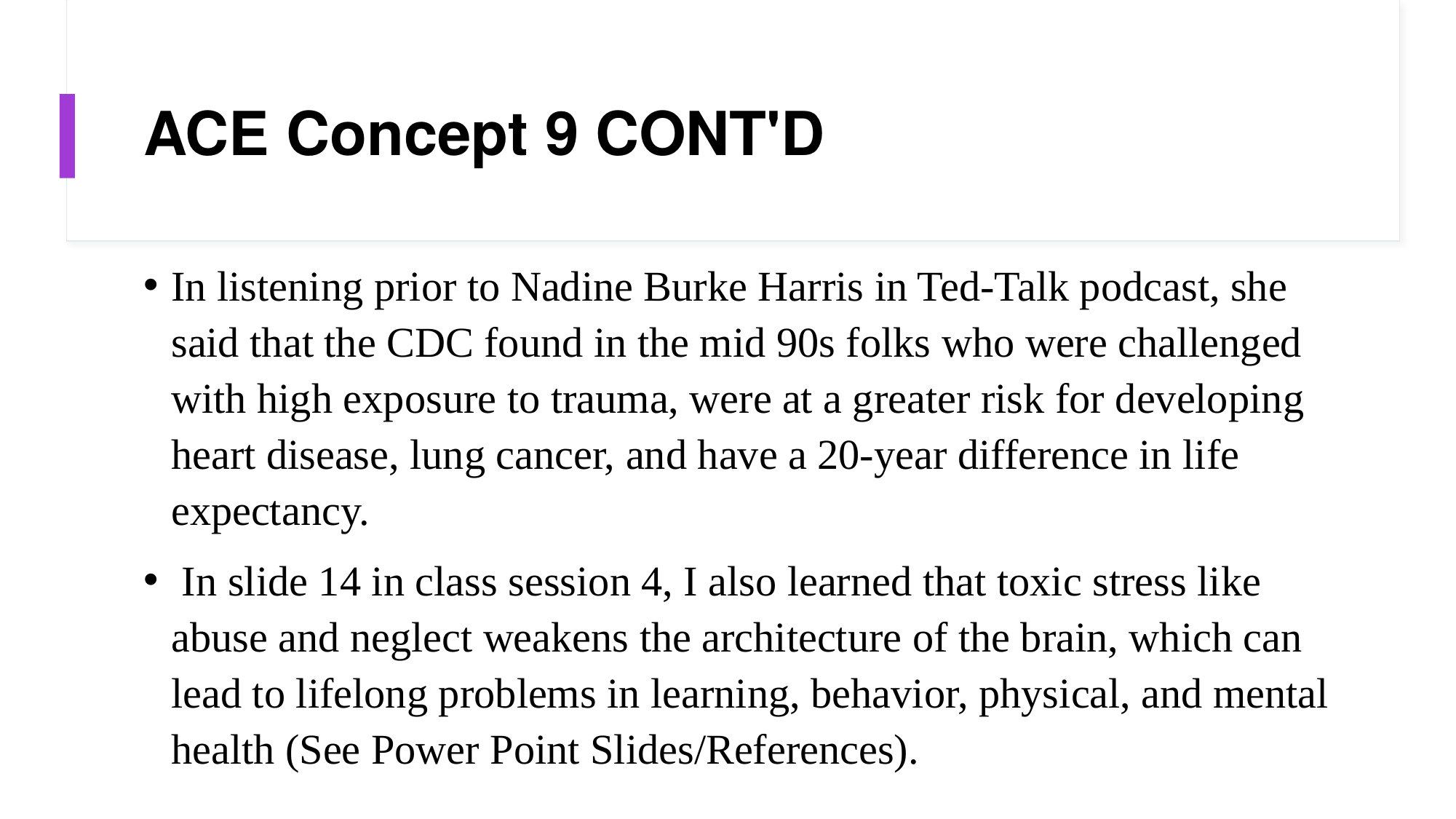

# ACE Concept 9 CONT'D
In listening prior to Nadine Burke Harris in Ted-Talk podcast, she said that the CDC found in the mid 90s folks who were challenged with high exposure to trauma, were at a greater risk for developing heart disease, lung cancer, and have a 20-year difference in life expectancy.
 In slide 14 in class session 4, I also learned that toxic stress like abuse and neglect weakens the architecture of the brain, which can lead to lifelong problems in learning, behavior, physical, and mental health (See Power Point Slides/References).